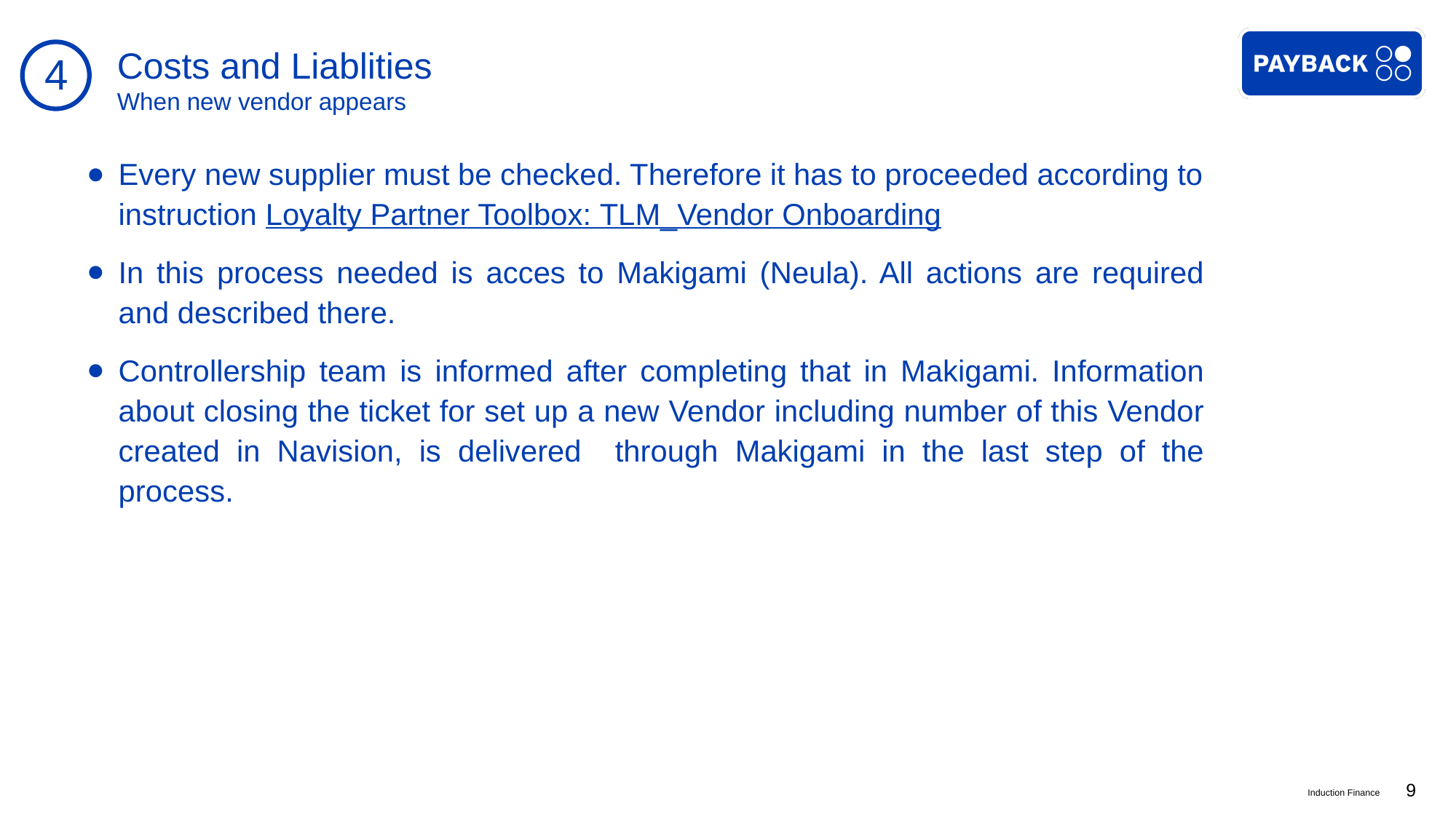

4
# Costs and Liablities When new vendor appears
Every new supplier must be checked. Therefore it has to proceeded according to instruction Loyalty Partner Toolbox: TLM_Vendor Onboarding
In this process needed is acces to Makigami (Neula). All actions are required and described there.
Controllership team is informed after completing that in Makigami. Information about closing the ticket for set up a new Vendor including number of this Vendor created in Navision, is delivered  through Makigami in the last step of the process.

9
Induction Finance